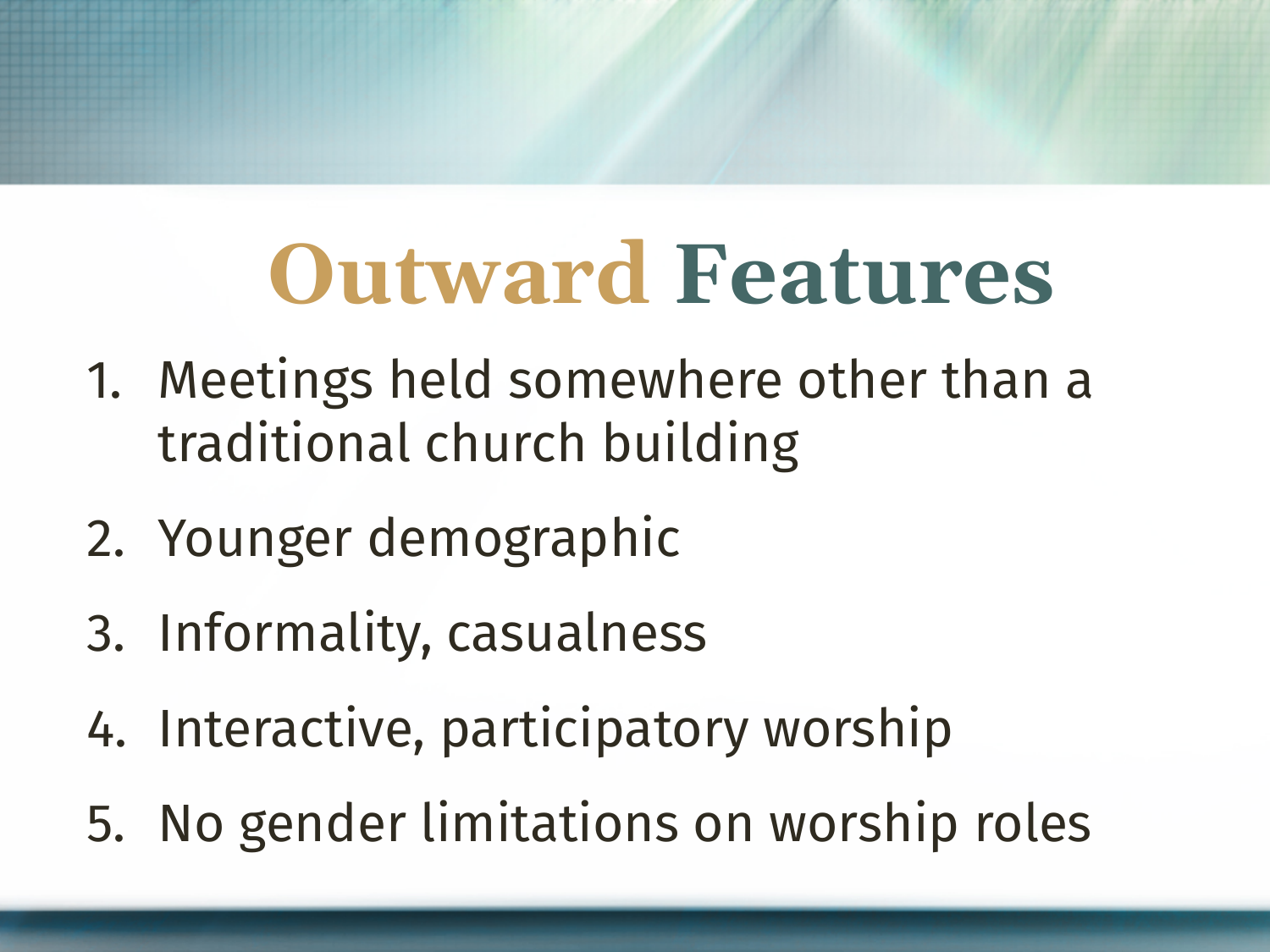

# Outward Features
Meetings held somewhere other than a traditional church building
Younger demographic
Informality, casualness
Interactive, participatory worship
No gender limitations on worship roles